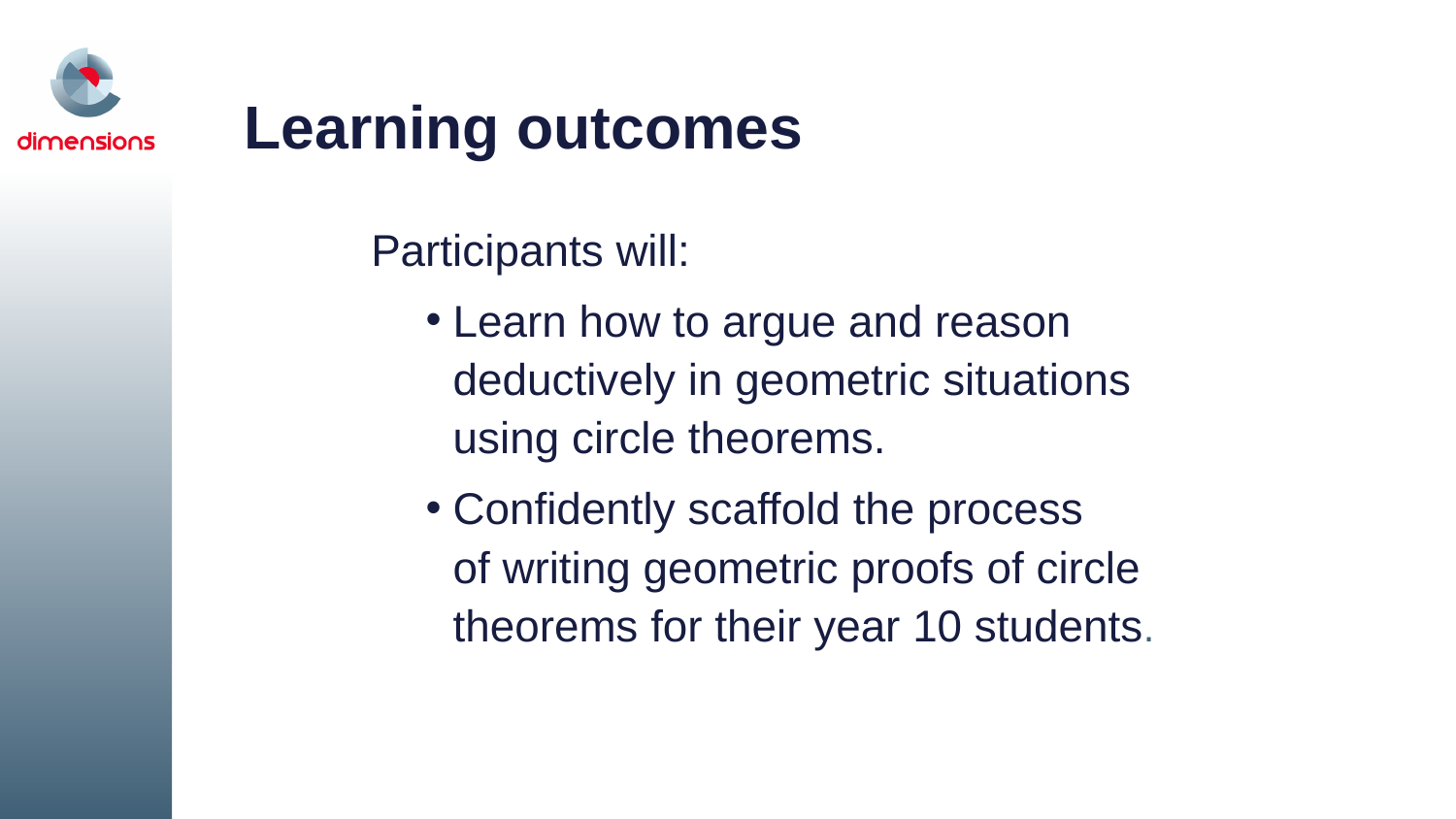

# Learning outcomes
Participants will:
Learn how to argue and reason deductively in geometric situations using circle theorems.
Confidently scaffold the process
of writing geometric proofs of circle theorems for their year 10 students.